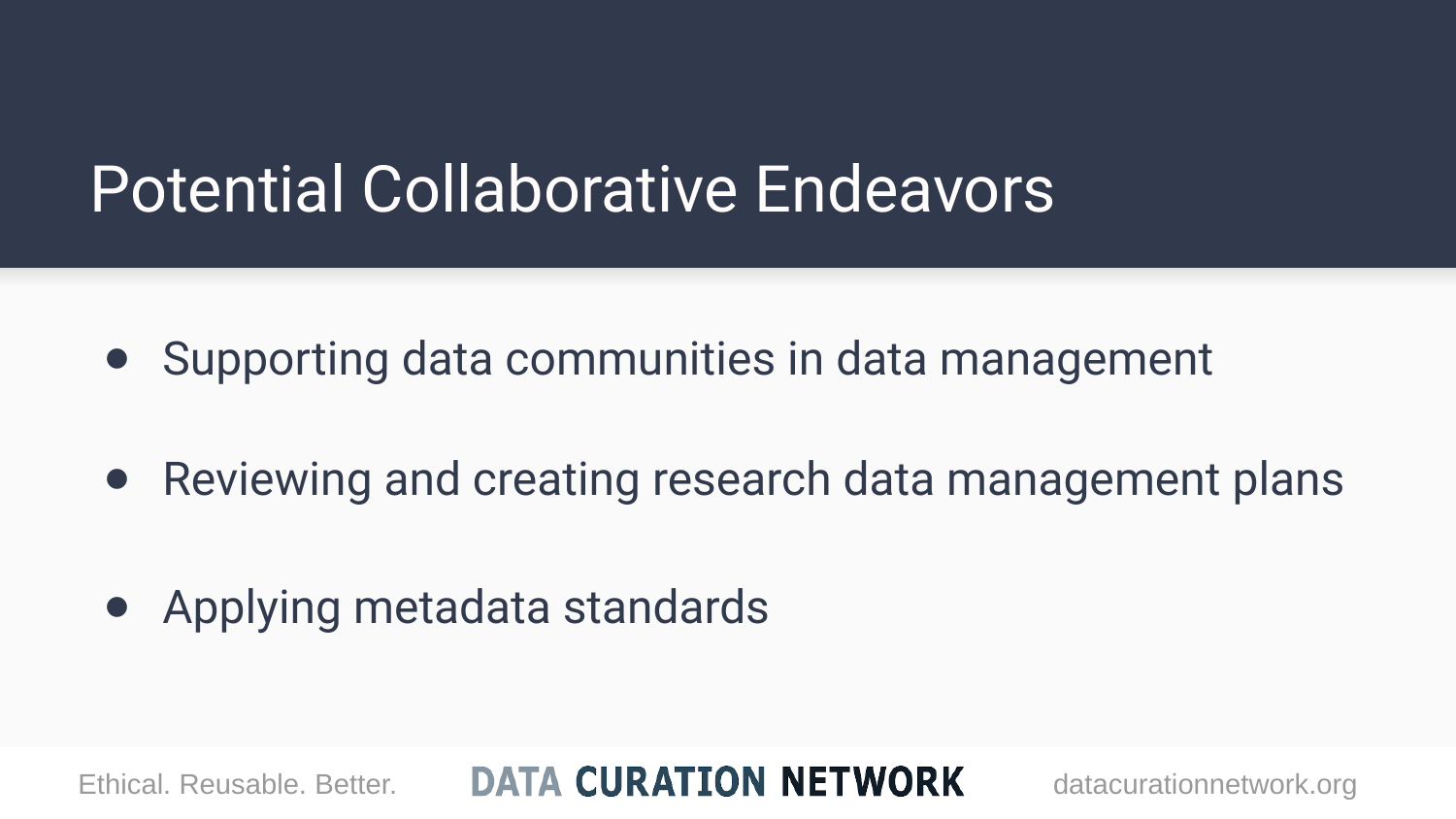

# Potential Collaborative Endeavors
Supporting data communities in data management
Reviewing and creating research data management plans
Applying metadata standards